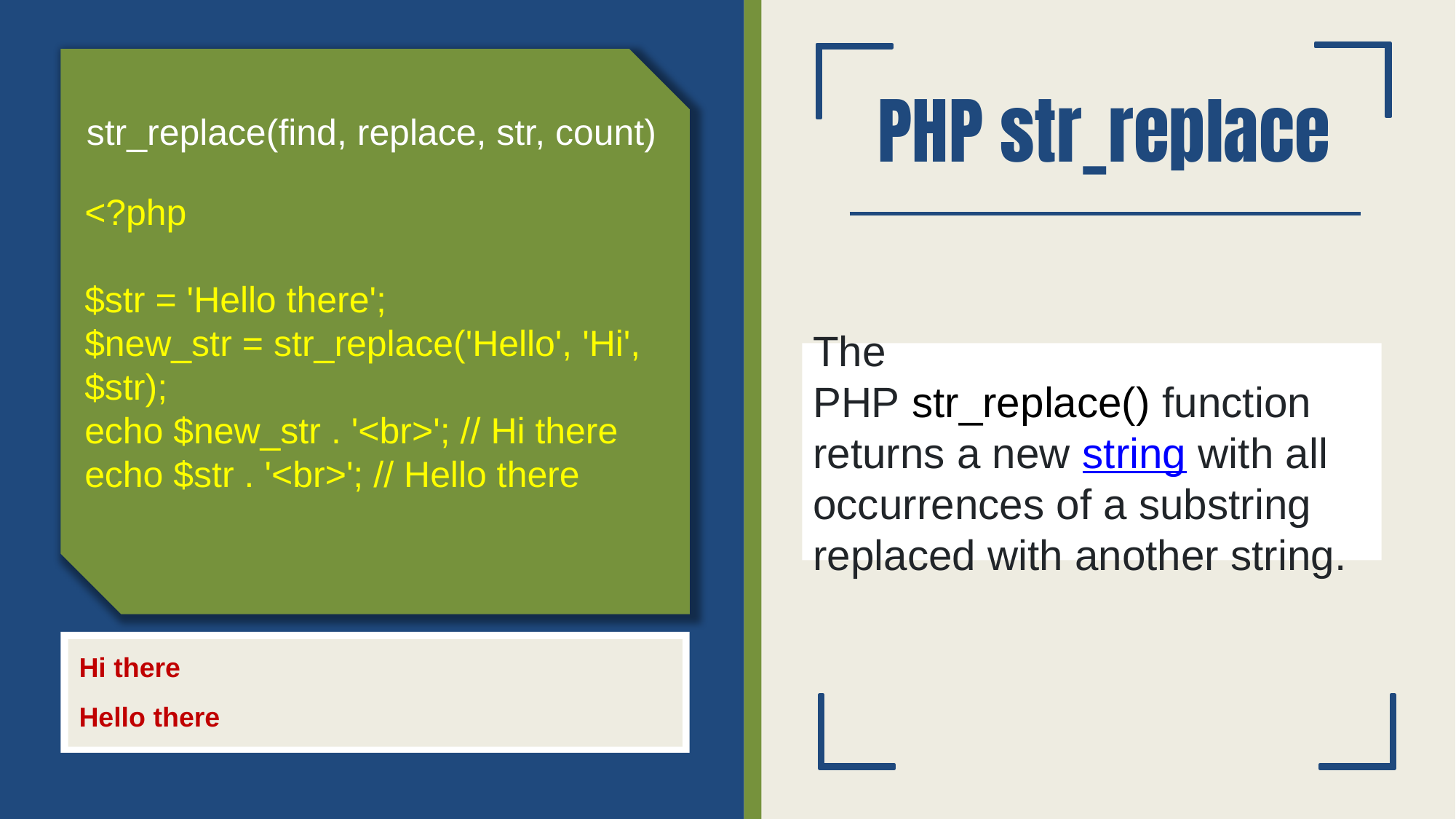

# PHP str_replace
str_replace(find, replace, str, count)
<?php

$str = 'Hello there';
$new_str = str_replace('Hello', 'Hi', $str);
echo $new_str . '<br>'; // Hi there
echo $str . '<br>'; // Hello there
The PHP str_replace() function returns a new string with all occurrences of a substring replaced with another string.
Hi there
Hello there